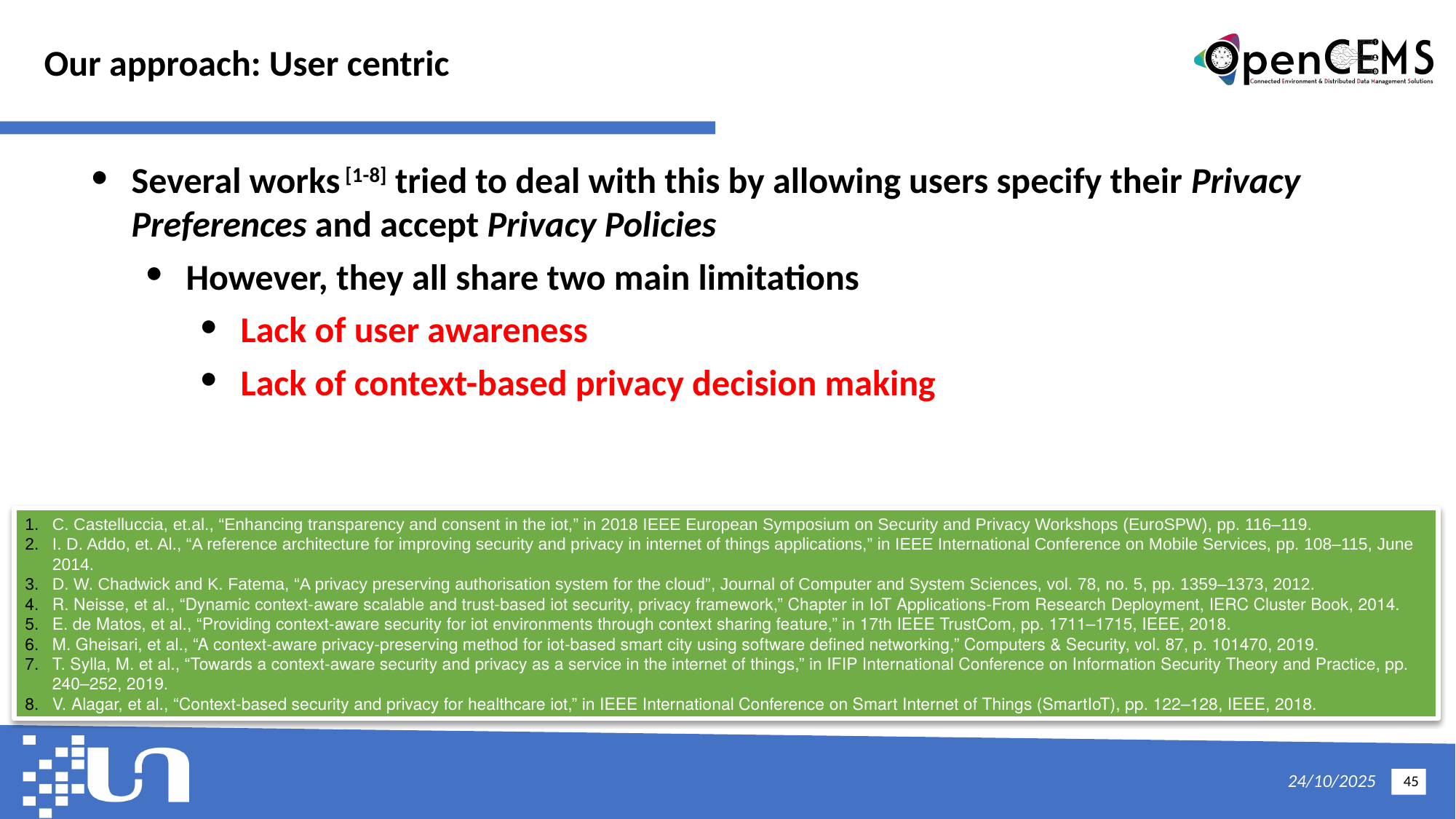

# Our approach: User centric
Several works [1-8] tried to deal with this by allowing users specify their Privacy Preferences and accept Privacy Policies
However, they all share two main limitations
Lack of user awareness
Lack of context-based privacy decision making

C. Castelluccia, et.al., “Enhancing transparency and consent in the iot,” in 2018 IEEE European Symposium on Security and Privacy Workshops (EuroSPW), pp. 116–119.
I. D. Addo, et. Al., “A reference architecture for improving security and privacy in internet of things applications,” in IEEE International Conference on Mobile Services, pp. 108–115, June 2014.
D. W. Chadwick and K. Fatema, “A privacy preserving authorisation system for the cloud”, Journal of Computer and System Sciences, vol. 78, no. 5, pp. 1359–1373, 2012.
R. Neisse, et al., “Dynamic context-aware scalable and trust-based iot security, privacy framework,” Chapter in IoT Applications-From Research Deployment, IERC Cluster Book, 2014.
E. de Matos, et al., “Providing context-aware security for iot environments through context sharing feature,” in 17th IEEE TrustCom, pp. 1711–1715, IEEE, 2018.
M. Gheisari, et al., “A context-aware privacy-preserving method for iot-based smart city using software defined networking,” Computers & Security, vol. 87, p. 101470, 2019.
T. Sylla, M. et al., “Towards a context-aware security and privacy as a service in the internet of things,” in IFIP International Conference on Information Security Theory and Practice, pp. 240–252, 2019.
V. Alagar, et al., “Context-based security and privacy for healthcare iot,” in IEEE International Conference on Smart Internet of Things (SmartIoT), pp. 122–128, IEEE, 2018.
45